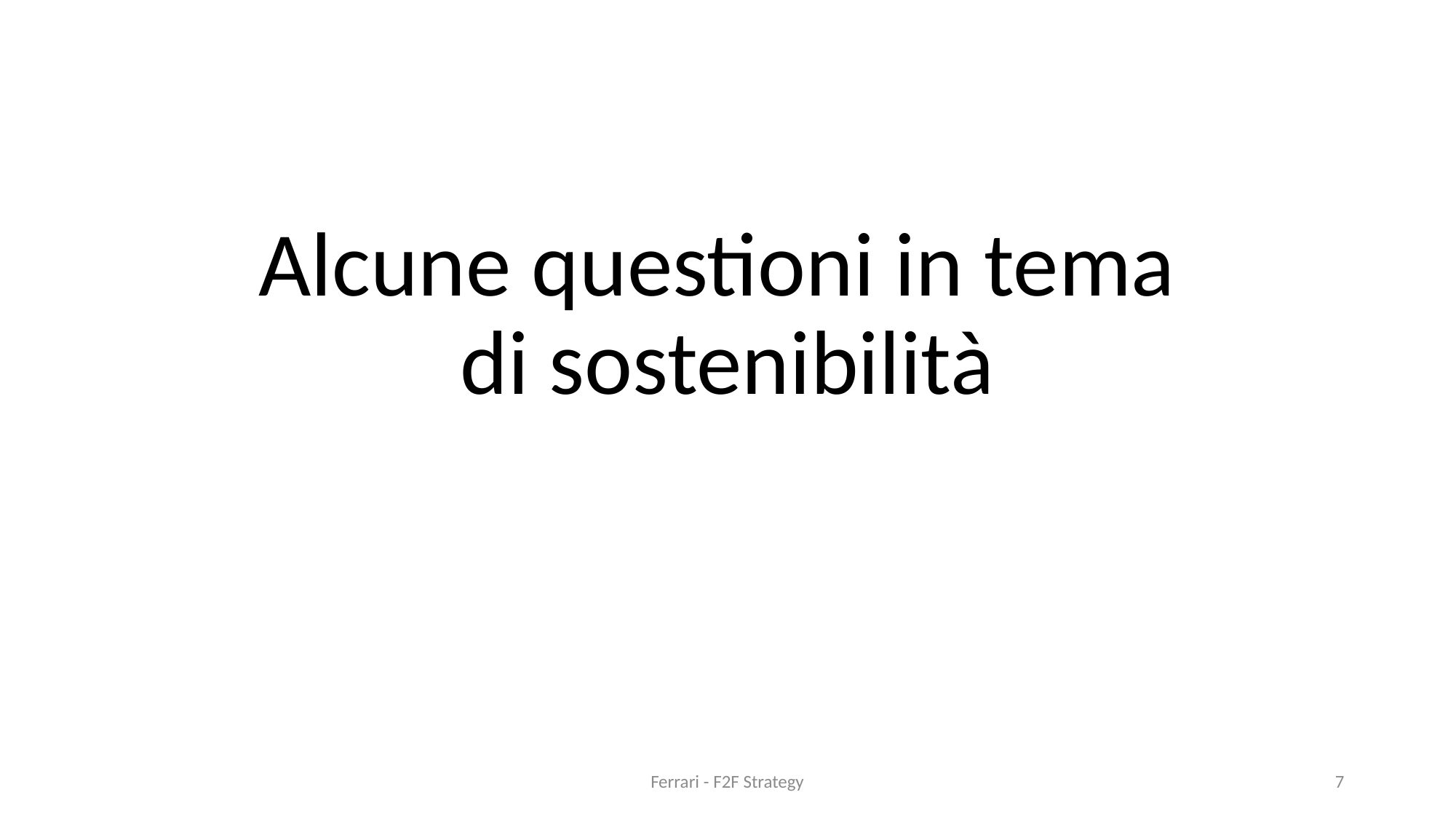

# Alcune questioni in tema di sostenibilità

Ferrari - F2F Strategy
7